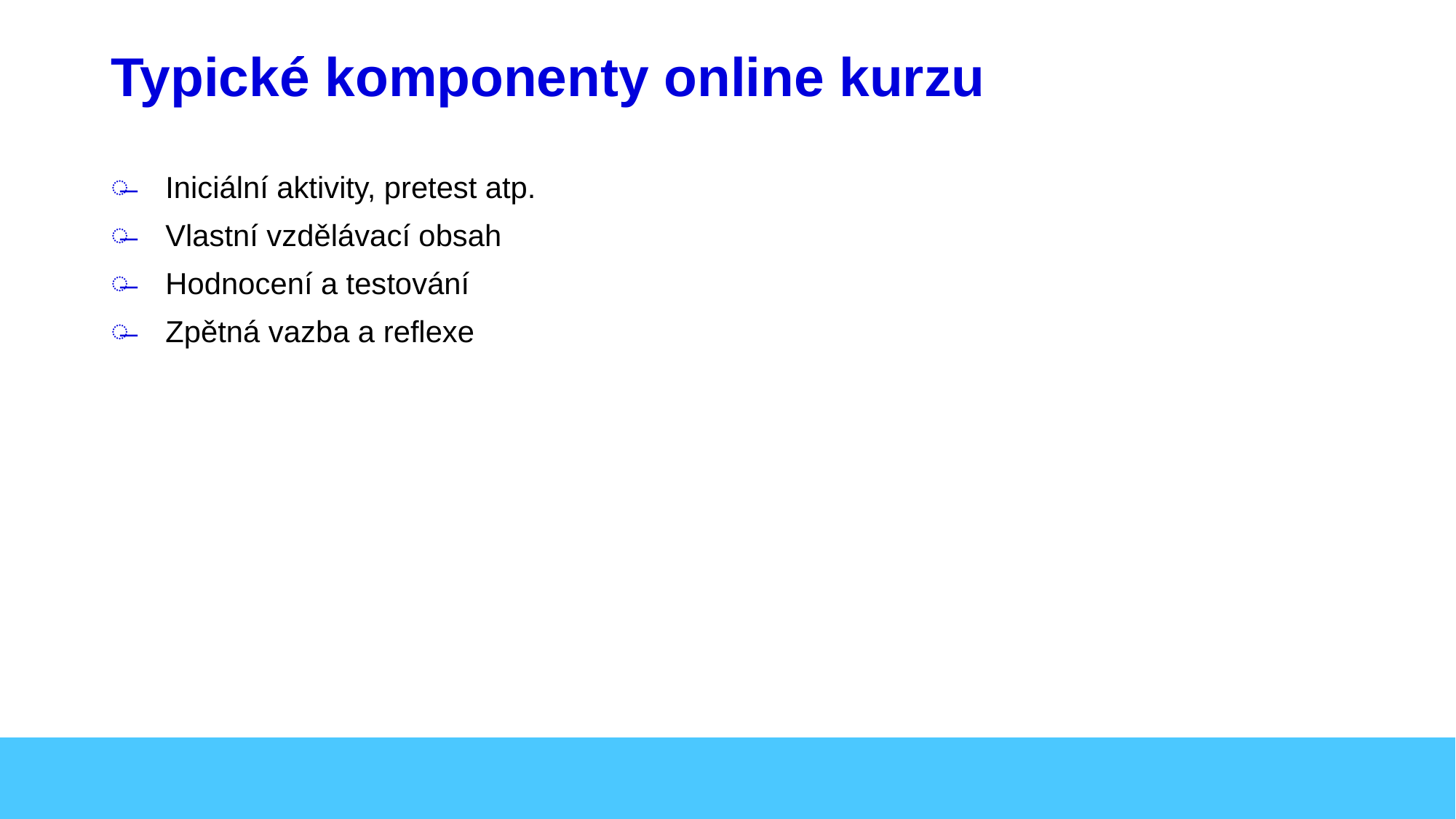

# Typické komponenty online kurzu
Iniciální aktivity, pretest atp.
Vlastní vzdělávací obsah
Hodnocení a testování
Zpětná vazba a reflexe